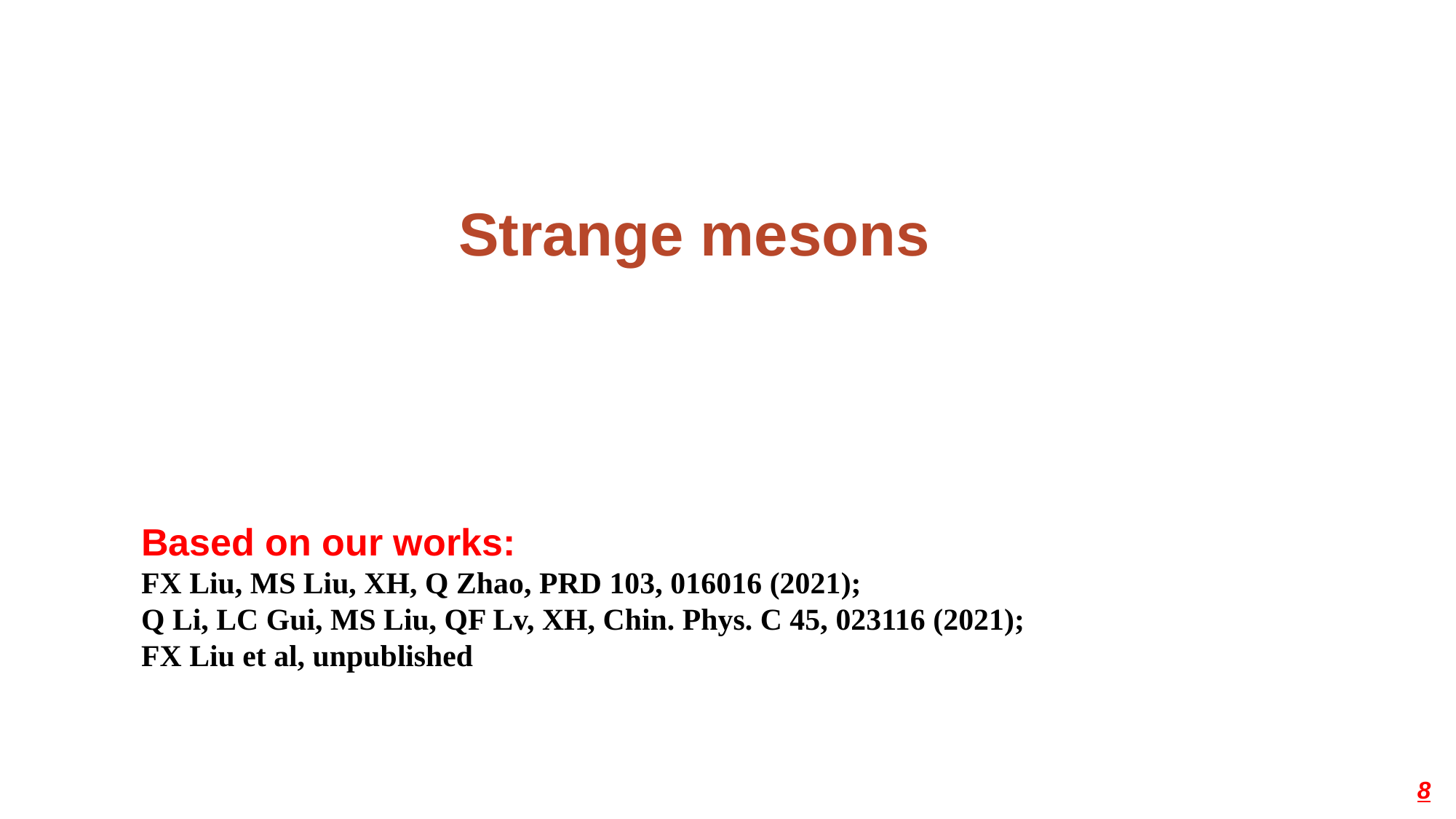

Strange mesons
Based on our works:
FX Liu, MS Liu, XH, Q Zhao, PRD 103, 016016 (2021);
Q Li, LC Gui, MS Liu, QF Lv, XH, Chin. Phys. C 45, 023116 (2021);
FX Liu et al, unpublished
8